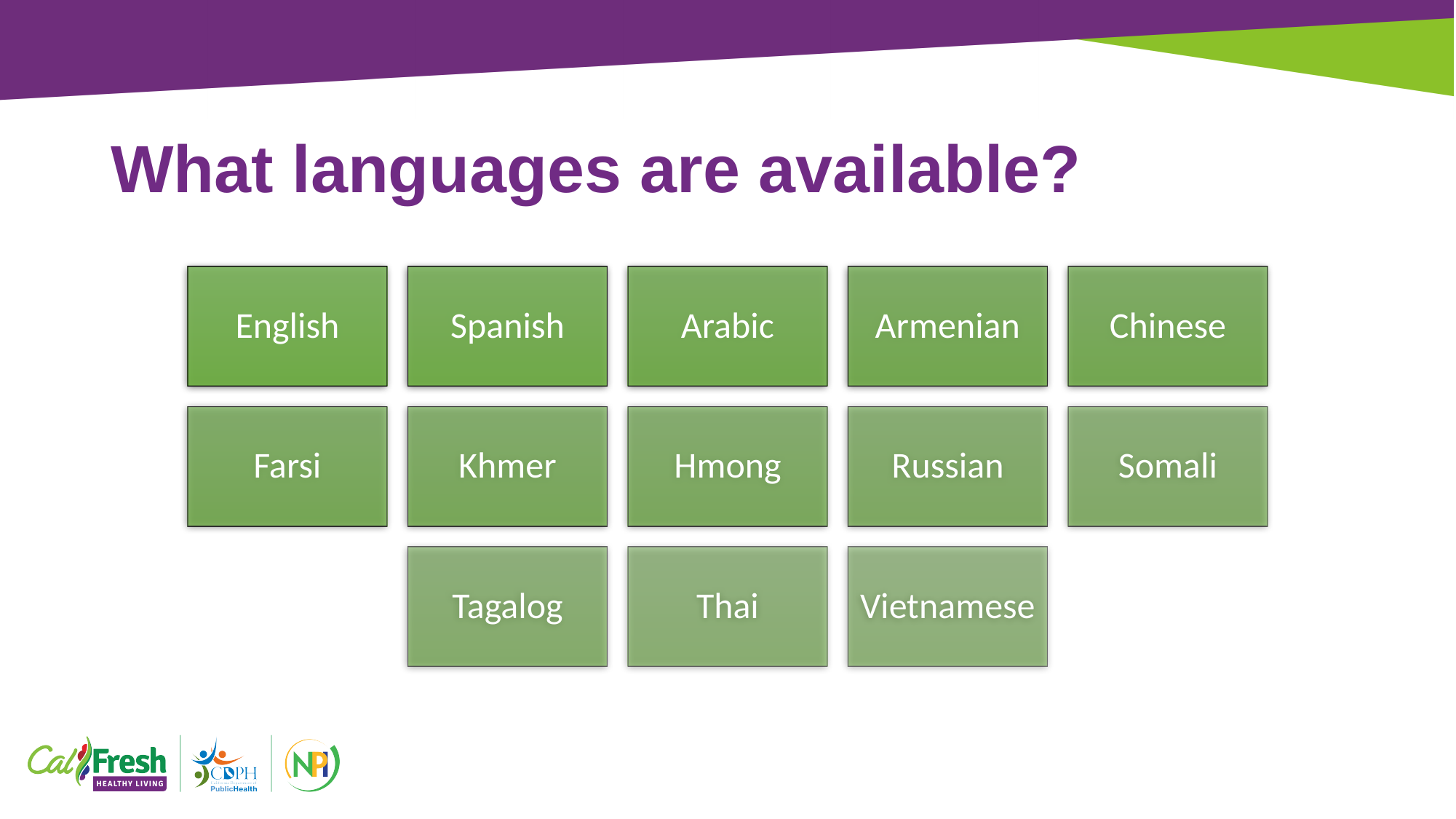

# What languages are available?
English
Spanish
Arabic
Armenian
Chinese
Farsi
Khmer
Hmong
Russian
Somali
Tagalog
Thai
Vietnamese